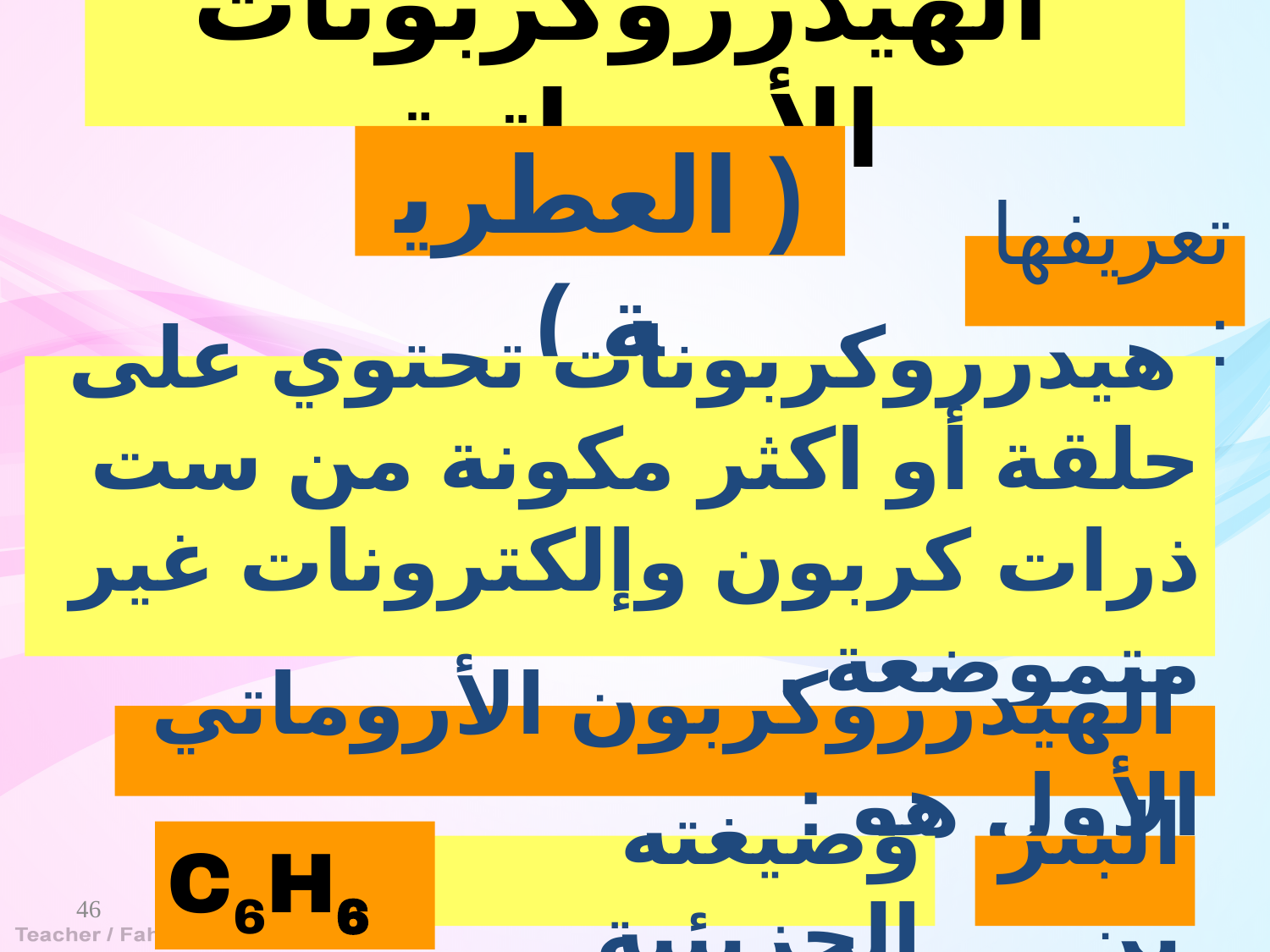

# الهيدرروكربونات الأروماتية
 ( العطرية )
تعريفها :
 هيدرروكربونات تحتوي على حلقة أو اكثر مكونة من ست ذرات كربون وإلكترونات غير متموضعة .
 الهيدرروكربون الأروماتي الأول هو :
C6H6
وصيغته الجزيئية
البنزين
46